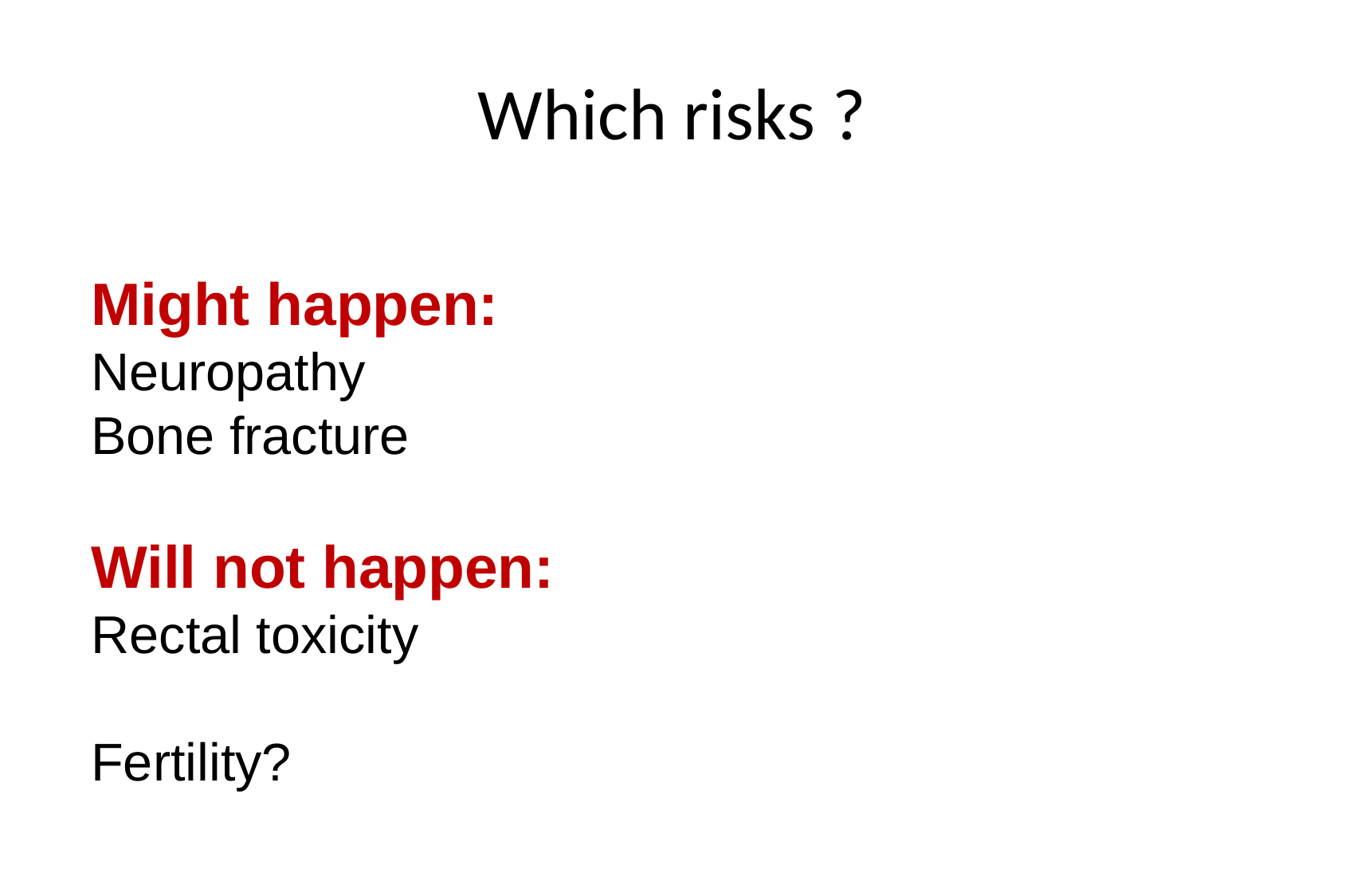

# Which risks ?
Might happen:
Neuropathy
Bone fracture

Will not happen:
Rectal toxicity

Fertility?